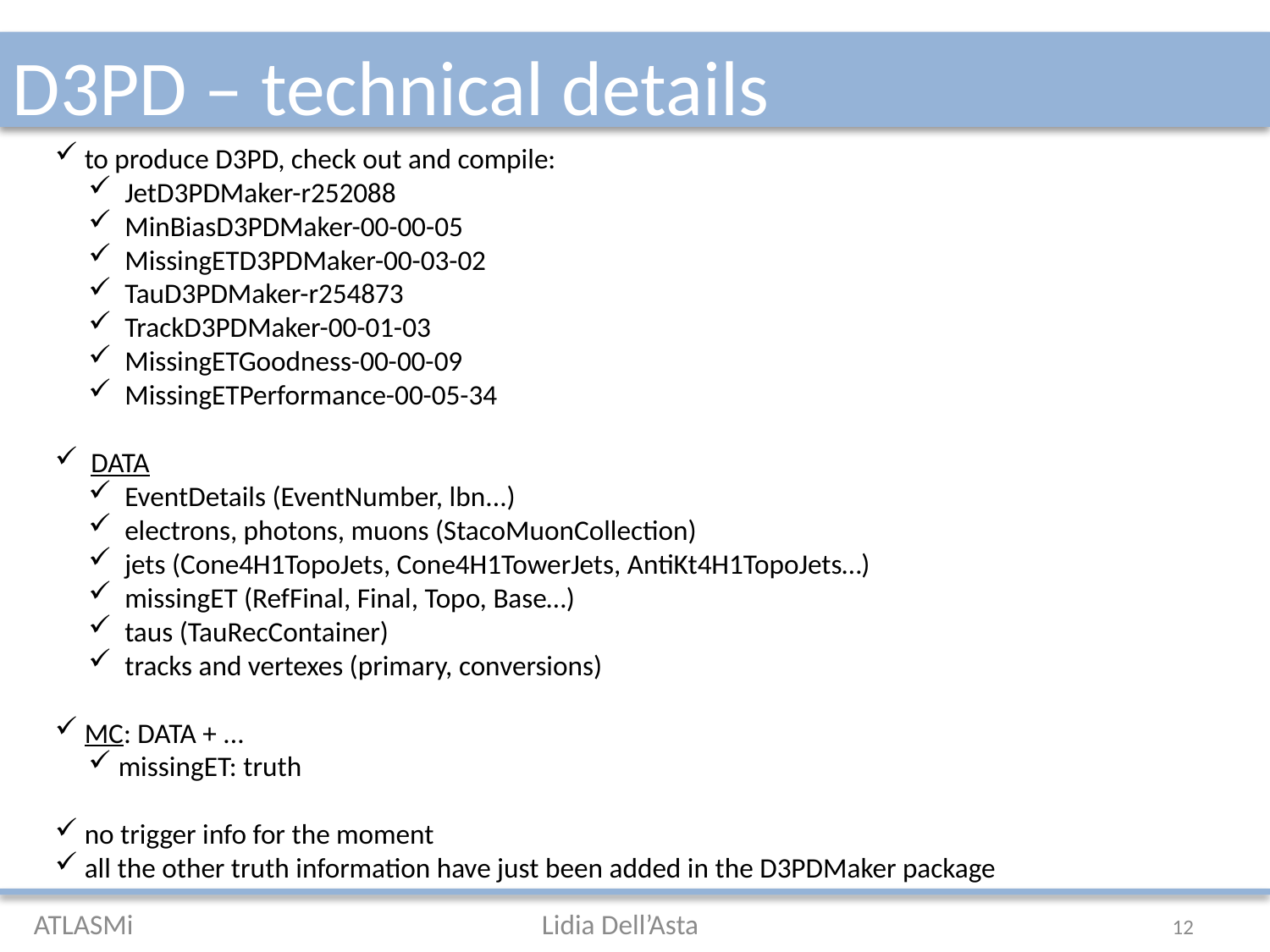

# D3PD – technical details
 to produce D3PD, check out and compile:
 JetD3PDMaker-r252088
 MinBiasD3PDMaker-00-00-05
 MissingETD3PDMaker-00-03-02
 TauD3PDMaker-r254873
 TrackD3PDMaker-00-01-03
 MissingETGoodness-00-00-09
 MissingETPerformance-00-05-34

  DATA
 EventDetails (EventNumber, lbn...)
 electrons, photons, muons (StacoMuonCollection)
 jets (Cone4H1TopoJets, Cone4H1TowerJets, AntiKt4H1TopoJets…)
 missingET (RefFinal, Final, Topo, Base…)
 taus (TauRecContainer)
 tracks and vertexes (primary, conversions)

 MC: DATA + ...
missingET: truth

 no trigger info for the moment
 all the other truth information have just been added in the D3PDMaker package
12